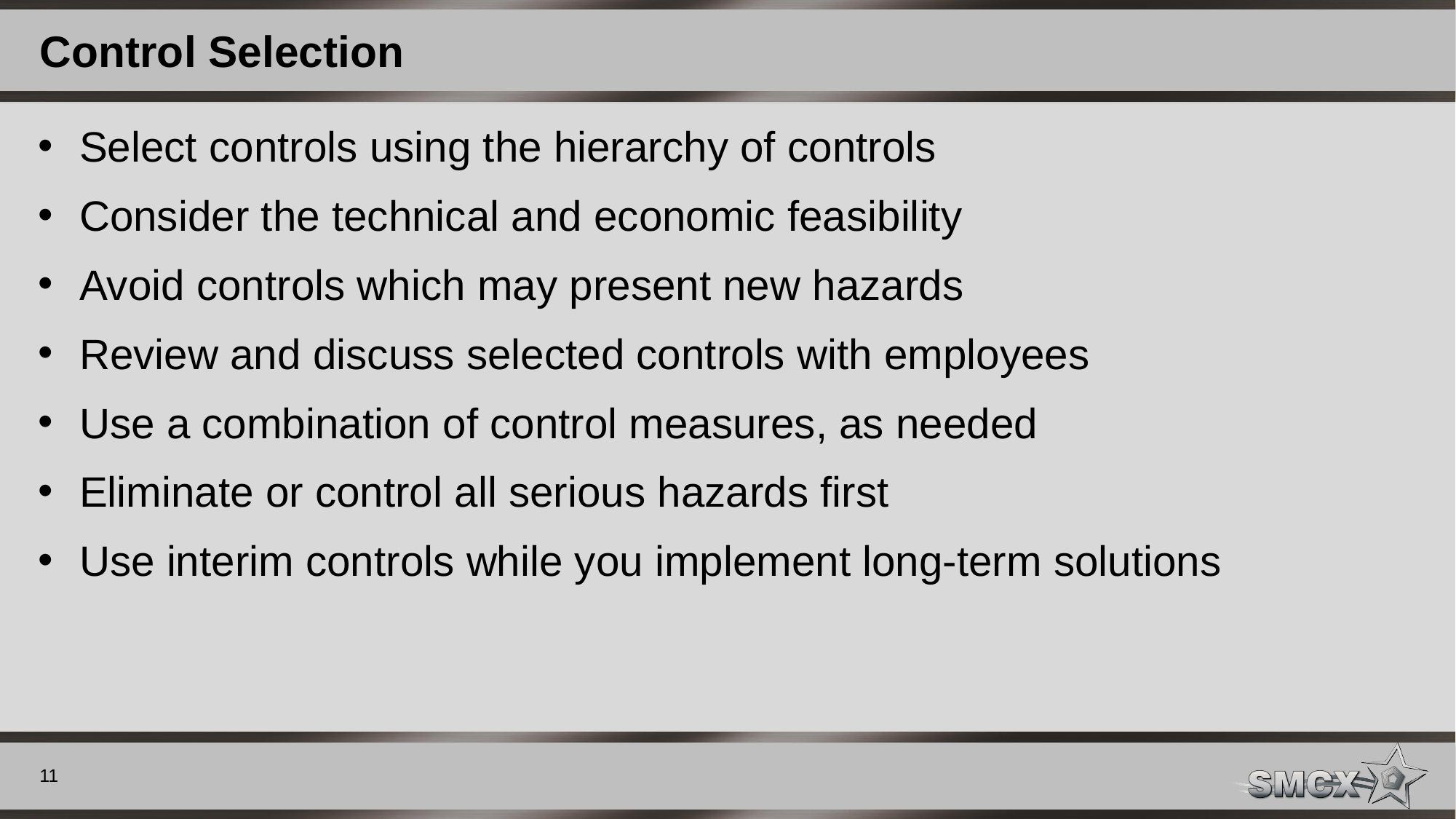

# Control Selection
Select controls using the hierarchy of controls
Consider the technical and economic feasibility
Avoid controls which may present new hazards
Review and discuss selected controls with employees
Use a combination of control measures, as needed
Eliminate or control all serious hazards first
Use interim controls while you implement long-term solutions
11